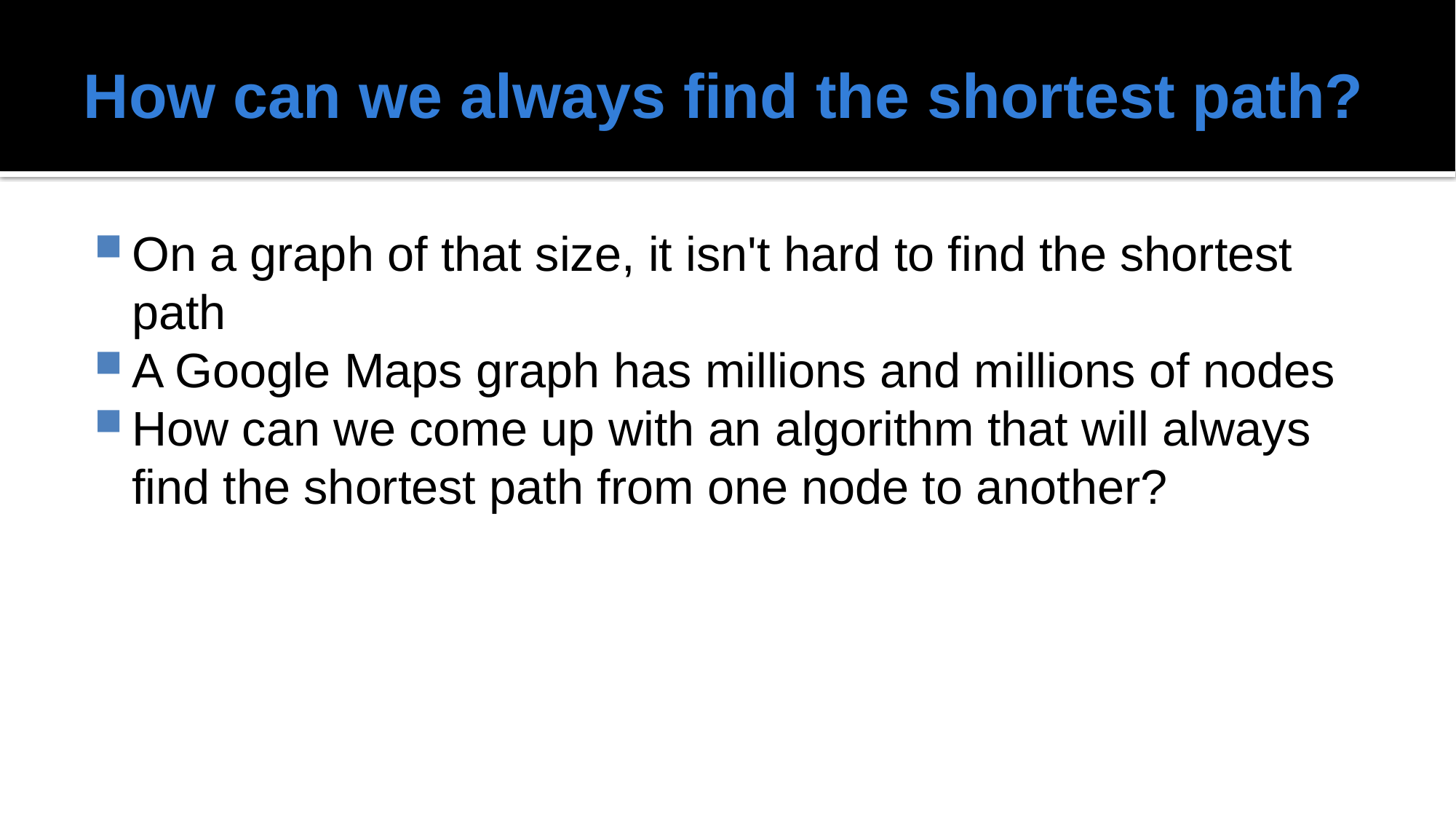

# How can we always find the shortest path?
On a graph of that size, it isn't hard to find the shortest path
A Google Maps graph has millions and millions of nodes
How can we come up with an algorithm that will always find the shortest path from one node to another?